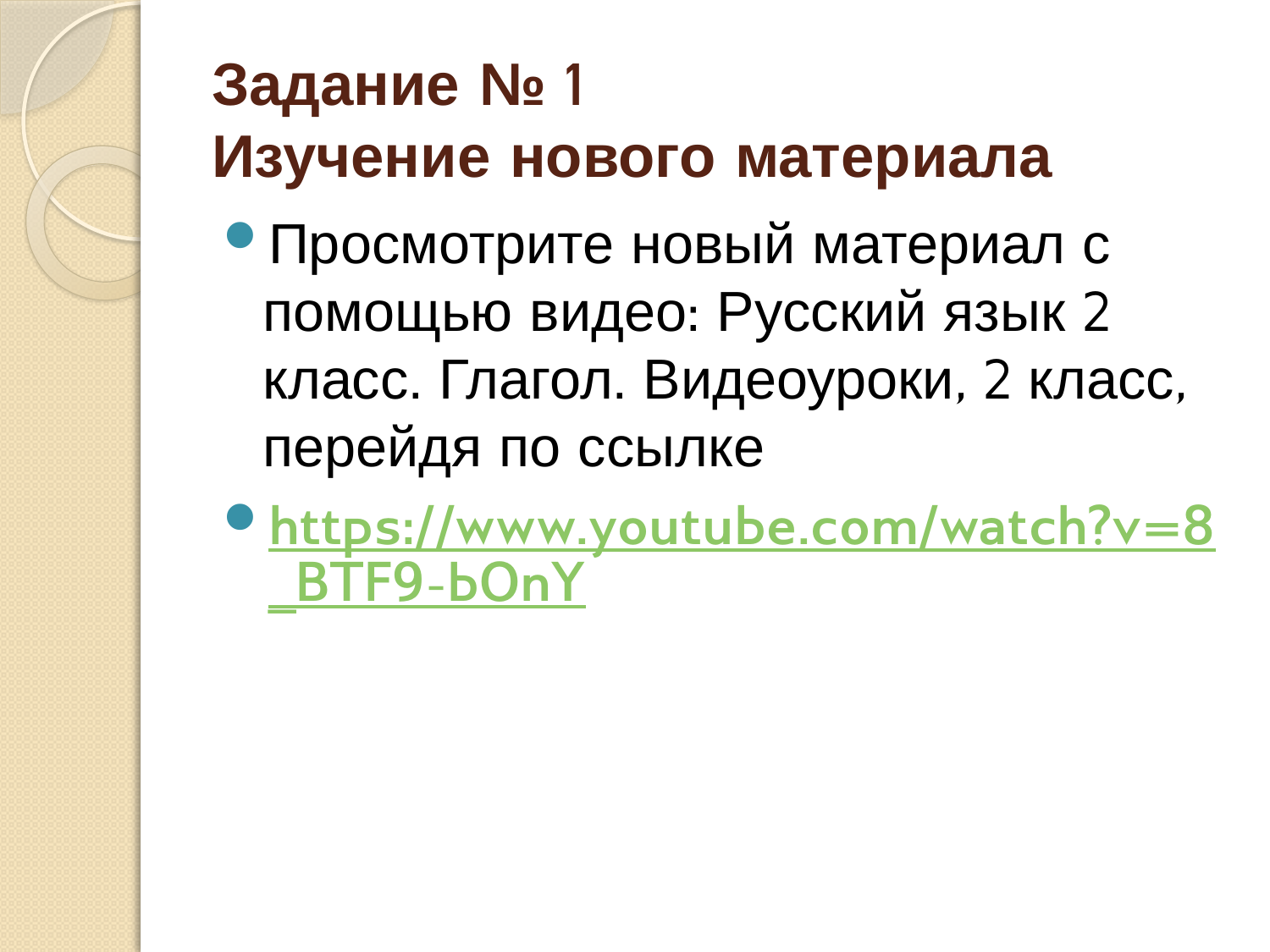

# Задание № 1 Изучение нового материала
Просмотрите новый материал с помощью видео: Русский язык 2 класс. Глагол. Видеоуроки, 2 класс, перейдя по ссылке
https://www.youtube.com/watch?v=8_BTF9-bOnY